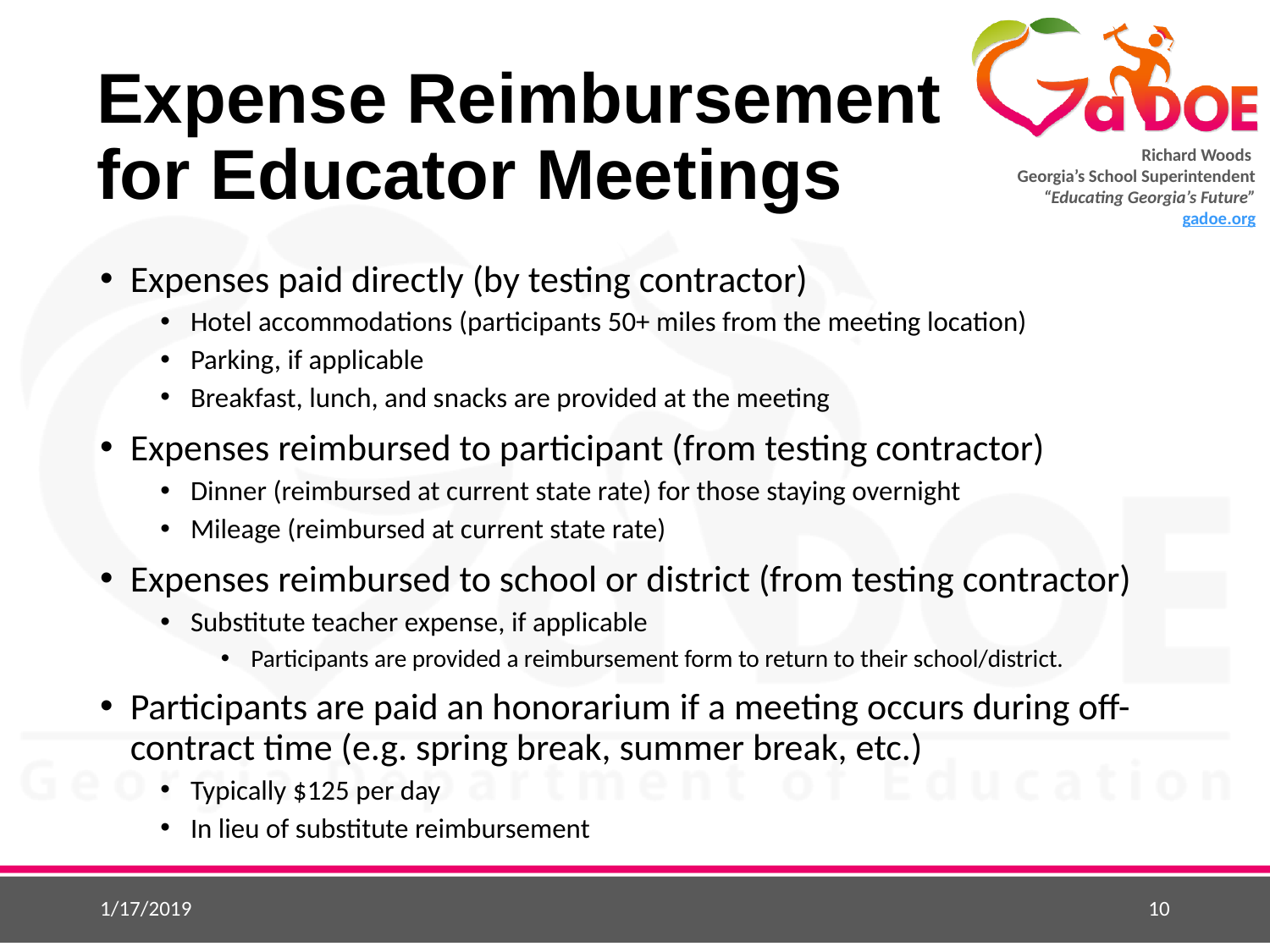

# Expense Reimbursement for Educator Meetings
Expenses paid directly (by testing contractor)
Hotel accommodations (participants 50+ miles from the meeting location)
Parking, if applicable
Breakfast, lunch, and snacks are provided at the meeting
Expenses reimbursed to participant (from testing contractor)
Dinner (reimbursed at current state rate) for those staying overnight
Mileage (reimbursed at current state rate)
Expenses reimbursed to school or district (from testing contractor)
Substitute teacher expense, if applicable
Participants are provided a reimbursement form to return to their school/district.
Participants are paid an honorarium if a meeting occurs during off-contract time (e.g. spring break, summer break, etc.)
Typically $125 per day
In lieu of substitute reimbursement
1/17/2019
10